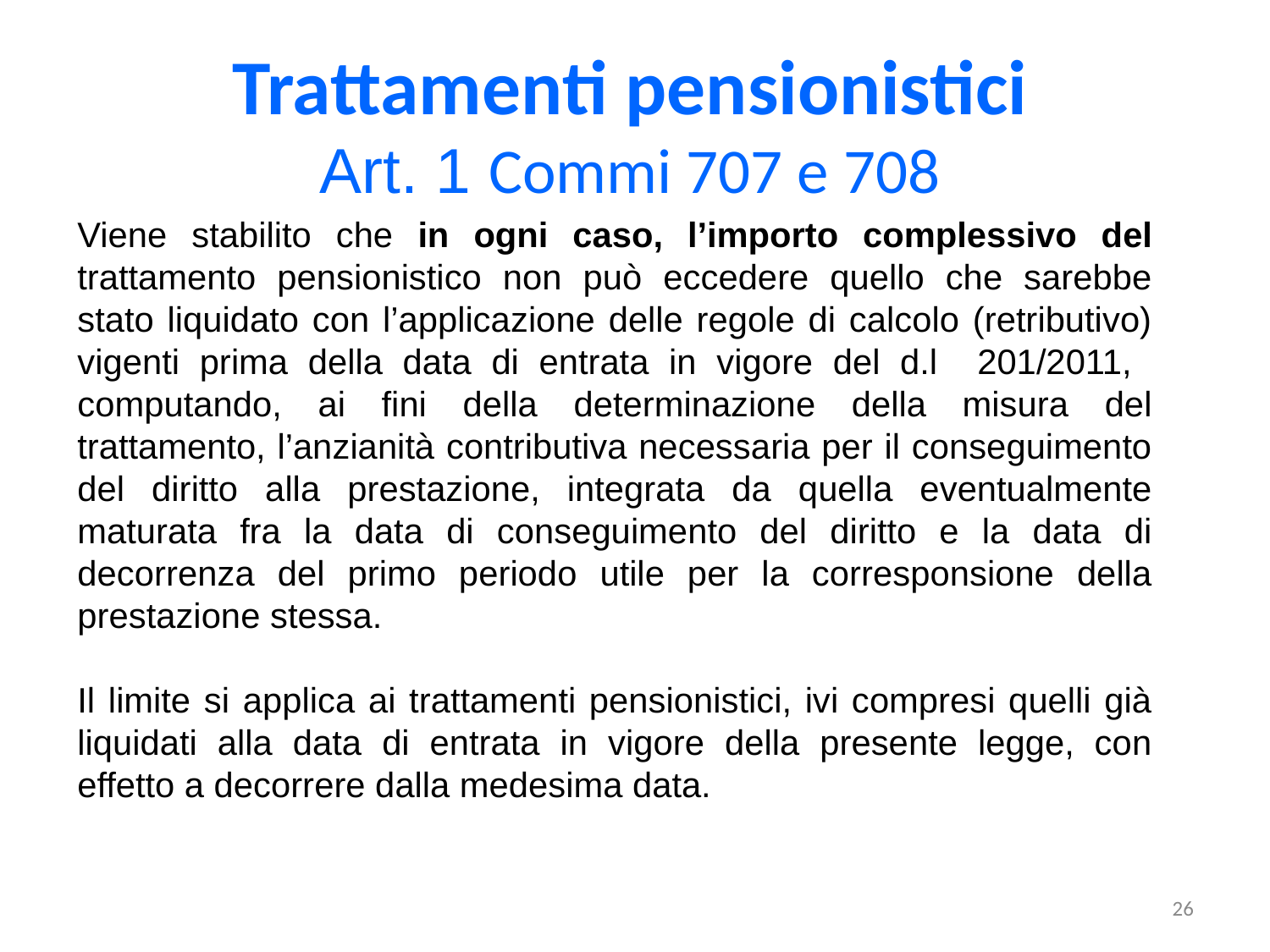

Trattamenti pensionistici
Art. 1 Commi 707 e 708
Viene stabilito che in ogni caso, l’importo complessivo del trattamento pensionistico non può eccedere quello che sarebbe stato liquidato con l’applicazione delle regole di calcolo (retributivo) vigenti prima della data di entrata in vigore del d.l  201/2011,  computando, ai fini della determinazione della misura del trattamento, l’anzianità contributiva necessaria per il conseguimento del diritto alla prestazione, integrata da quella eventualmente maturata fra la data di conseguimento del diritto e la data di decorrenza del primo periodo utile per la corresponsione della prestazione stessa.

Il limite si applica ai trattamenti pensionistici, ivi compresi quelli già liquidati alla data di entrata in vigore della presente legge, con effetto a decorrere dalla medesima data.

26